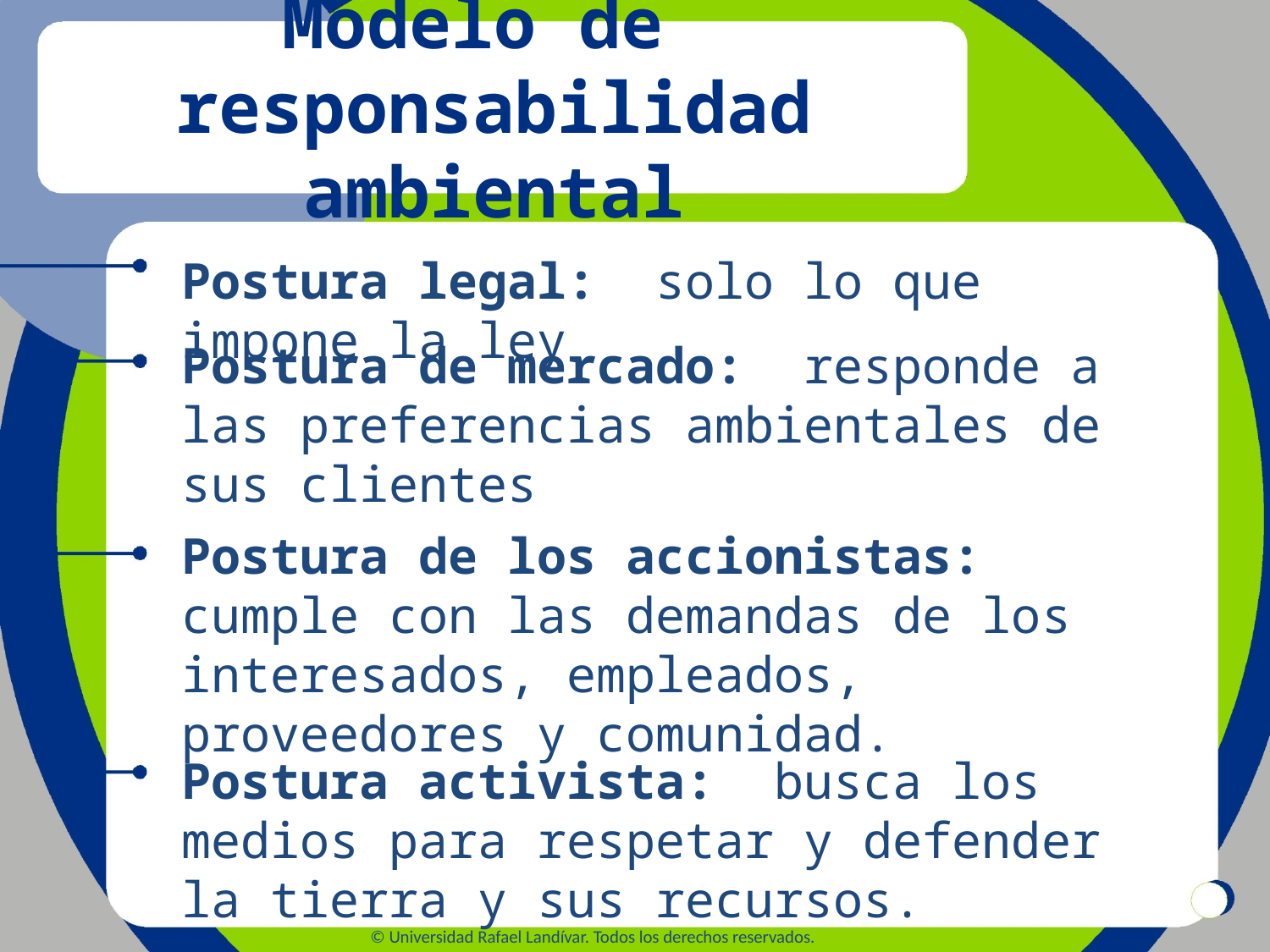

# Modelo de responsabilidad ambiental
Postura legal:  solo lo que impone la ley

Postura de mercado:  responde a las preferencias ambientales de sus clientes
Postura de los accionistas:  cumple con las demandas de los interesados, empleados, proveedores y comunidad.
Postura activista:  busca los medios para respetar y defender la tierra y sus recursos.
© Universidad Rafael Landívar. Todos los derechos reservados.